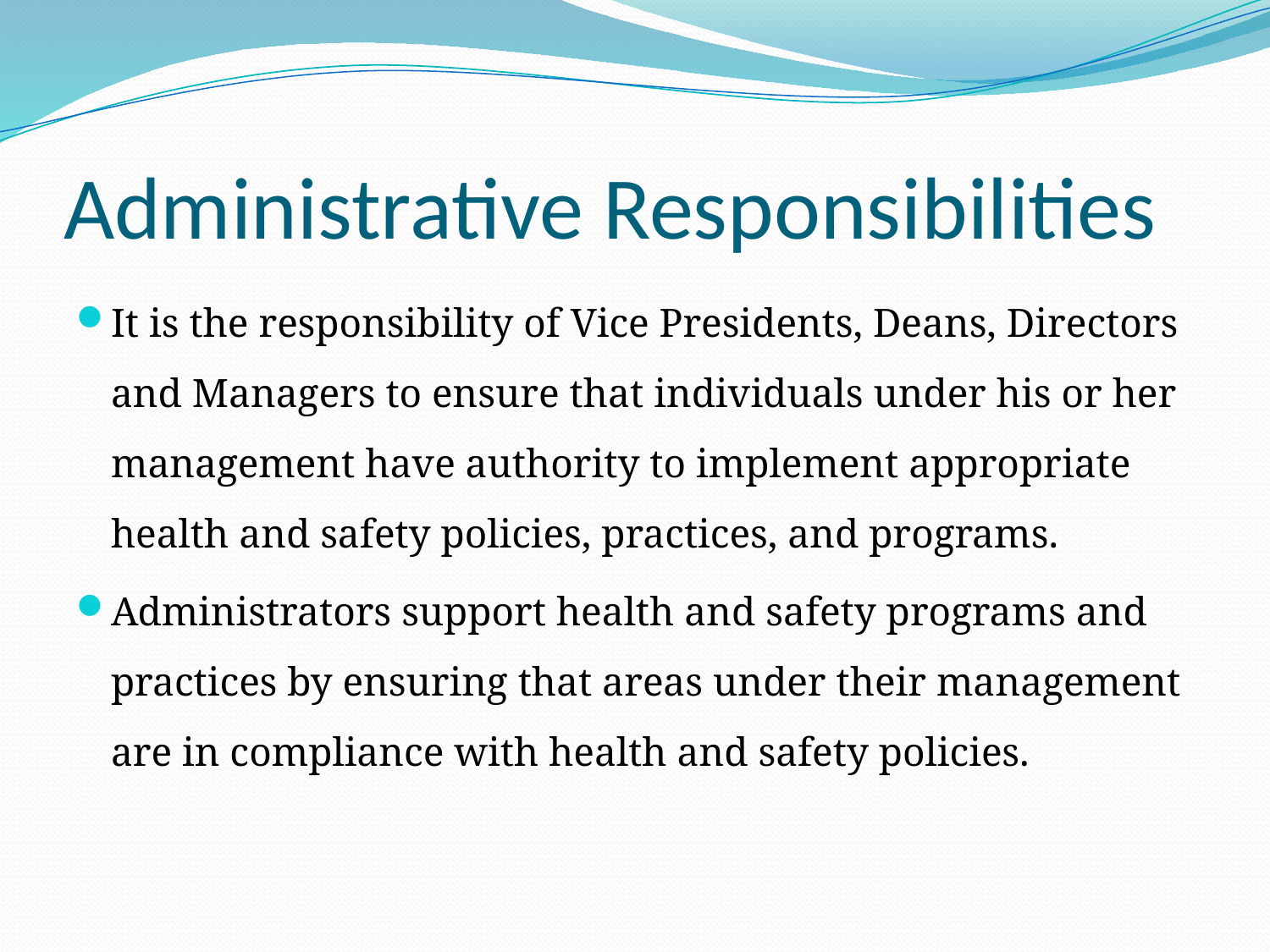

# Administrative Responsibilities
It is the responsibility of Vice Presidents, Deans, Directors and Managers to ensure that individuals under his or her management have authority to implement appropriate health and safety policies, practices, and programs.
Administrators support health and safety programs and practices by ensuring that areas under their management are in compliance with health and safety policies.